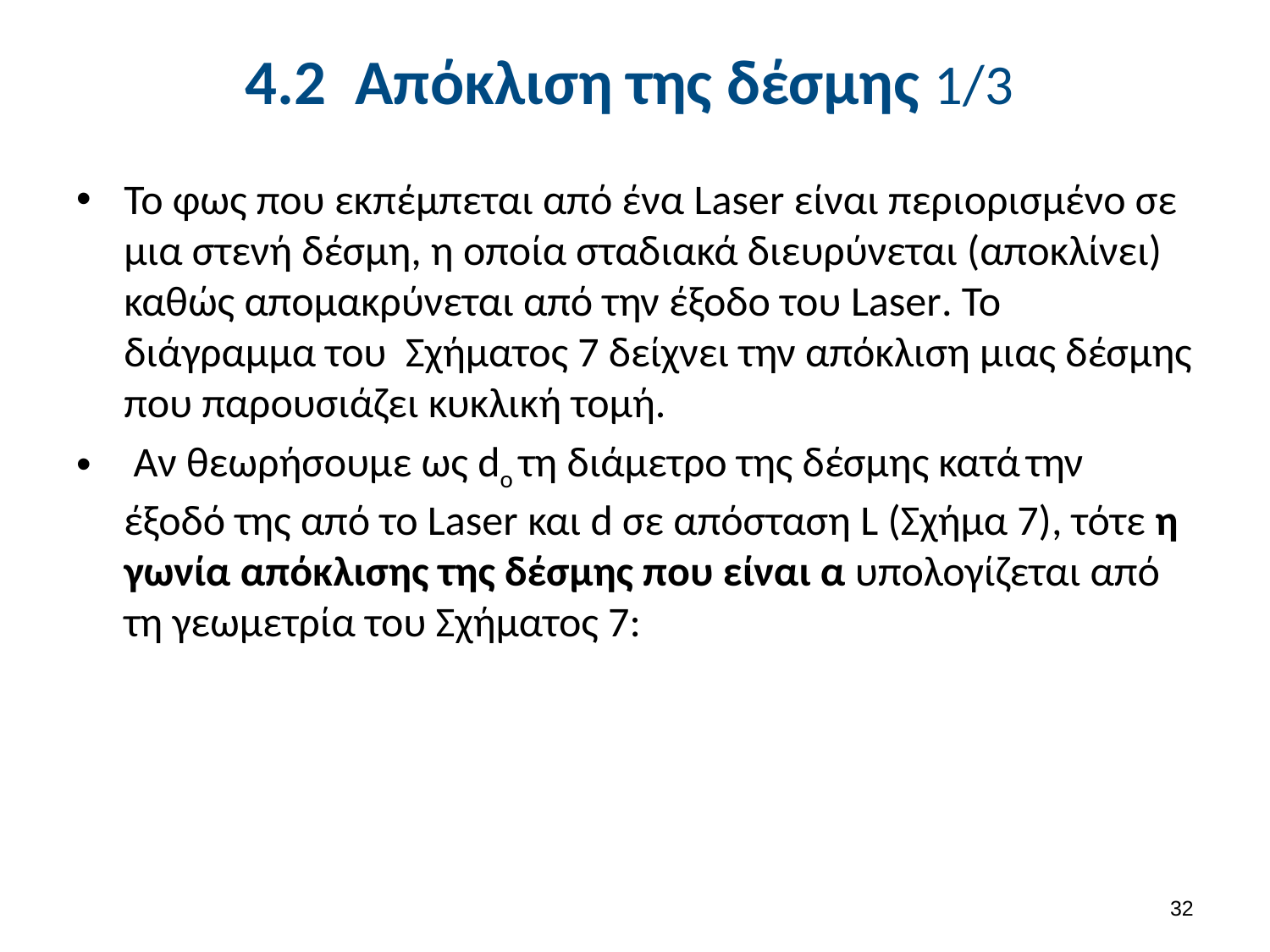

# 4.2  Απόκλιση της δέσμης 1/3
Το φως που εκπέμπεται από ένα Laser είναι περιορισμένο σε μια στενή δέσμη, η οποία σταδιακά διευρύνεται (αποκλίνει) καθώς απομακρύνεται από την έξοδο του Laser. Το διάγραμμα του  Σχήματος 7 δείχνει την απόκλιση μιας δέσμης που παρουσιάζει κυκλική τομή.
 Αν θεωρήσουμε ως do τη διάμετρο της δέσμης κατά την έξοδό της από το Laser και d σε απόσταση L (Σχήμα 7), τότε η γωνία απόκλισης της δέσμης που είναι α υπολογίζεται από τη γεωμετρία του Σχήματος 7:

32